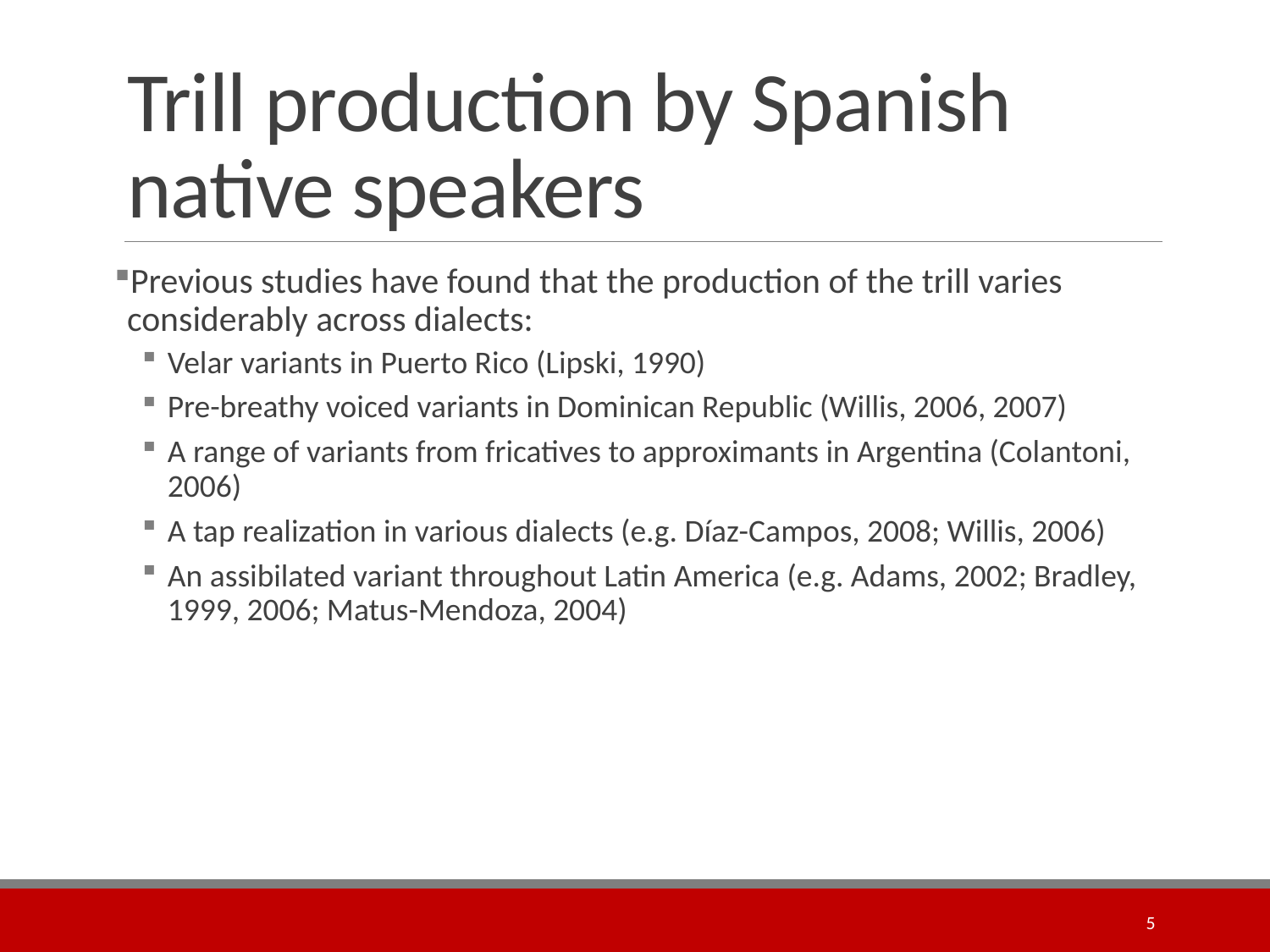

# Trill production by Spanish native speakers
Previous studies have found that the production of the trill varies considerably across dialects:
Velar variants in Puerto Rico (Lipski, 1990)
Pre-breathy voiced variants in Dominican Republic (Willis, 2006, 2007)
A range of variants from fricatives to approximants in Argentina (Colantoni, 2006)
A tap realization in various dialects (e.g. Díaz-Campos, 2008; Willis, 2006)
An assibilated variant throughout Latin America (e.g. Adams, 2002; Bradley, 1999, 2006; Matus-Mendoza, 2004)

5